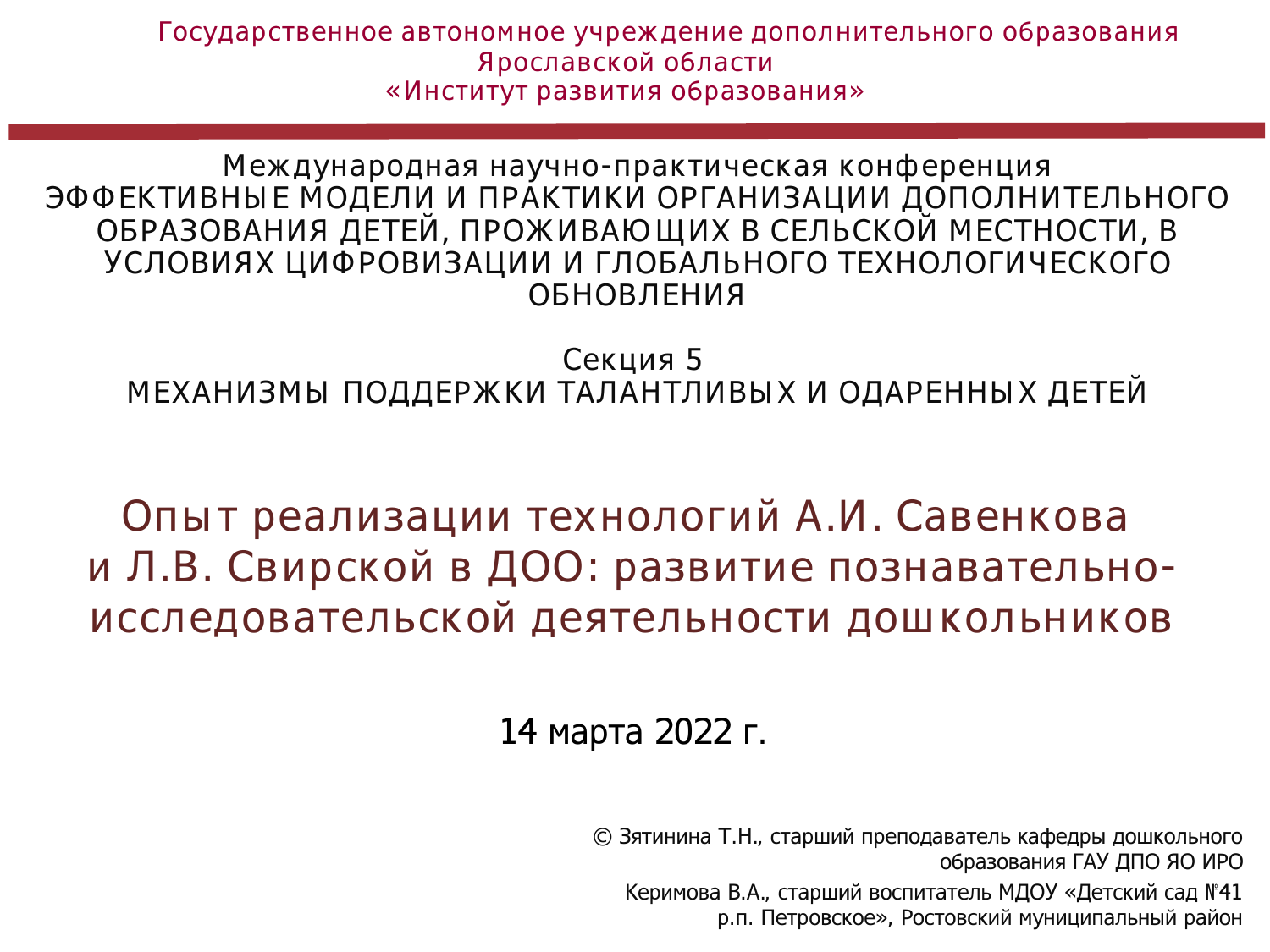

Государственное автономное учреждение дополнительного образования
Ярославской области
«Институт развития образования»
Международная научно-практическая конференция
ЭФФЕКТИВНЫЕ МОДЕЛИ И ПРАКТИКИ ОРГАНИЗАЦИИ ДОПОЛНИТЕЛЬНОГО ОБРАЗОВАНИЯ ДЕТЕЙ, ПРОЖИВАЮЩИХ В СЕЛЬСКОЙ МЕСТНОСТИ, В УСЛОВИЯХ ЦИФРОВИЗАЦИИ И ГЛОБАЛЬНОГО ТЕХНОЛОГИЧЕСКОГО ОБНОВЛЕНИЯ

Секция 5
МЕХАНИЗМЫ ПОДДЕРЖКИ ТАЛАНТЛИВЫХ И ОДАРЕННЫХ ДЕТЕЙ
# Опыт реализации технологий А.И. Савенкова и Л.В. Свирской в ДОО: развитие познавательно-исследовательской деятельности дошкольников 14 марта 2022 г.
© Зятинина Т.Н., старший преподаватель кафедры дошкольного образования ГАУ ДПО ЯО ИРО
Керимова В.А., старший воспитатель МДОУ «Детский сад №41 р.п. Петровское», Ростовский муниципальный район